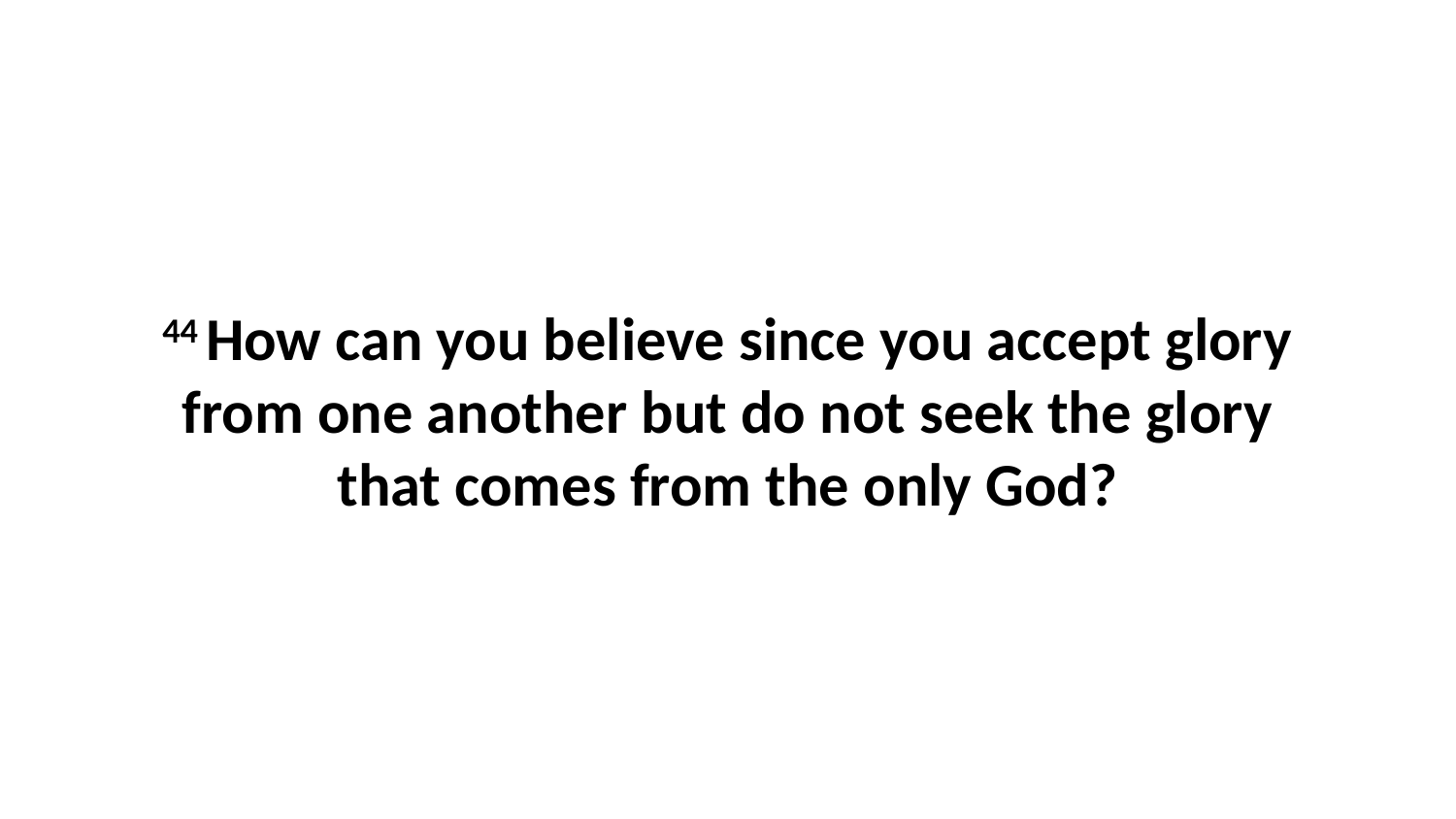

44 How can you believe since you accept glory from one another but do not seek the glory that comes from the only God?